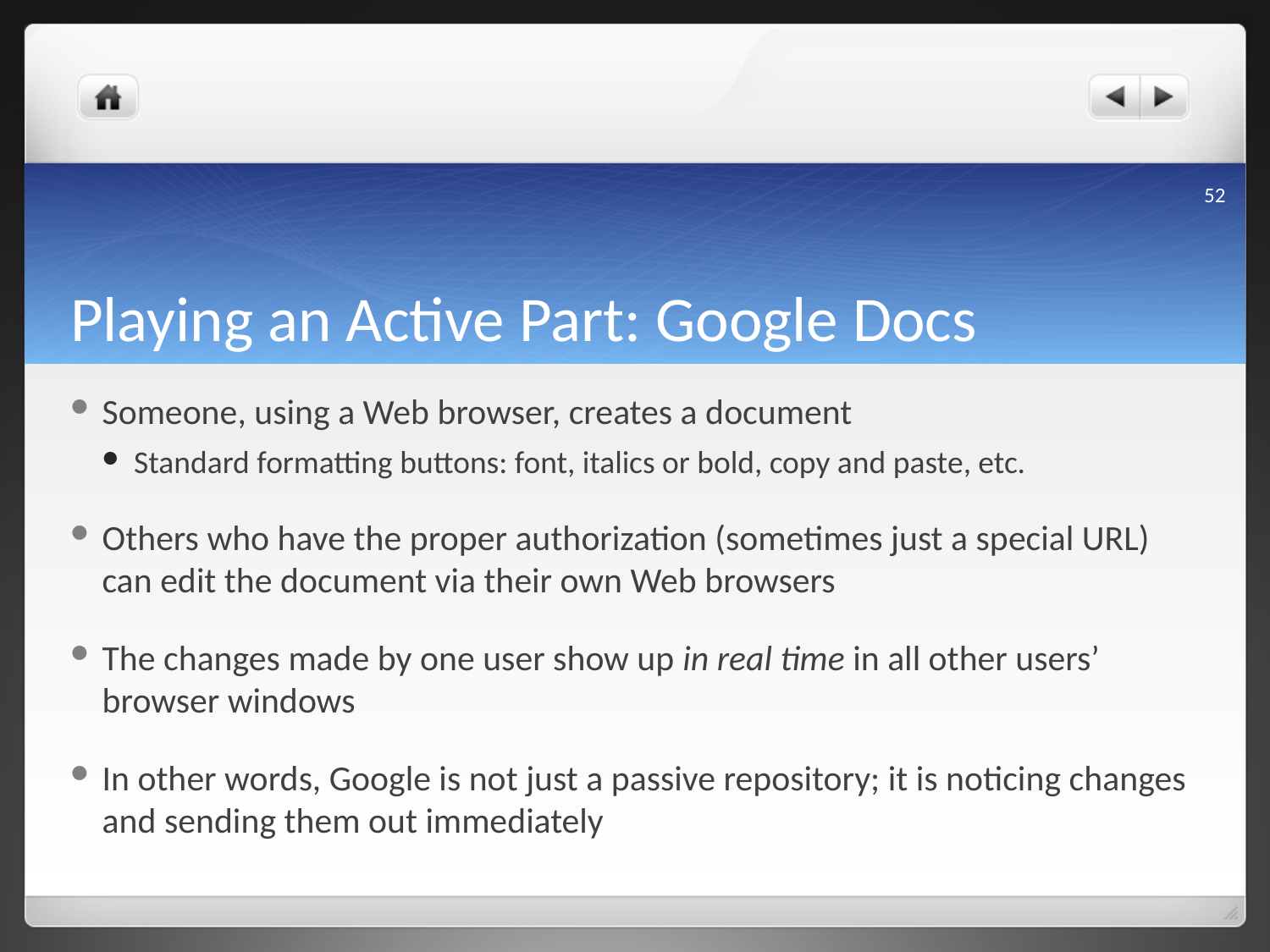

52
# Playing an Active Part: Google Docs
Someone, using a Web browser, creates a document
Standard formatting buttons: font, italics or bold, copy and paste, etc.
Others who have the proper authorization (sometimes just a special URL) can edit the document via their own Web browsers
The changes made by one user show up in real time in all other users’ browser windows
In other words, Google is not just a passive repository; it is noticing changes and sending them out immediately